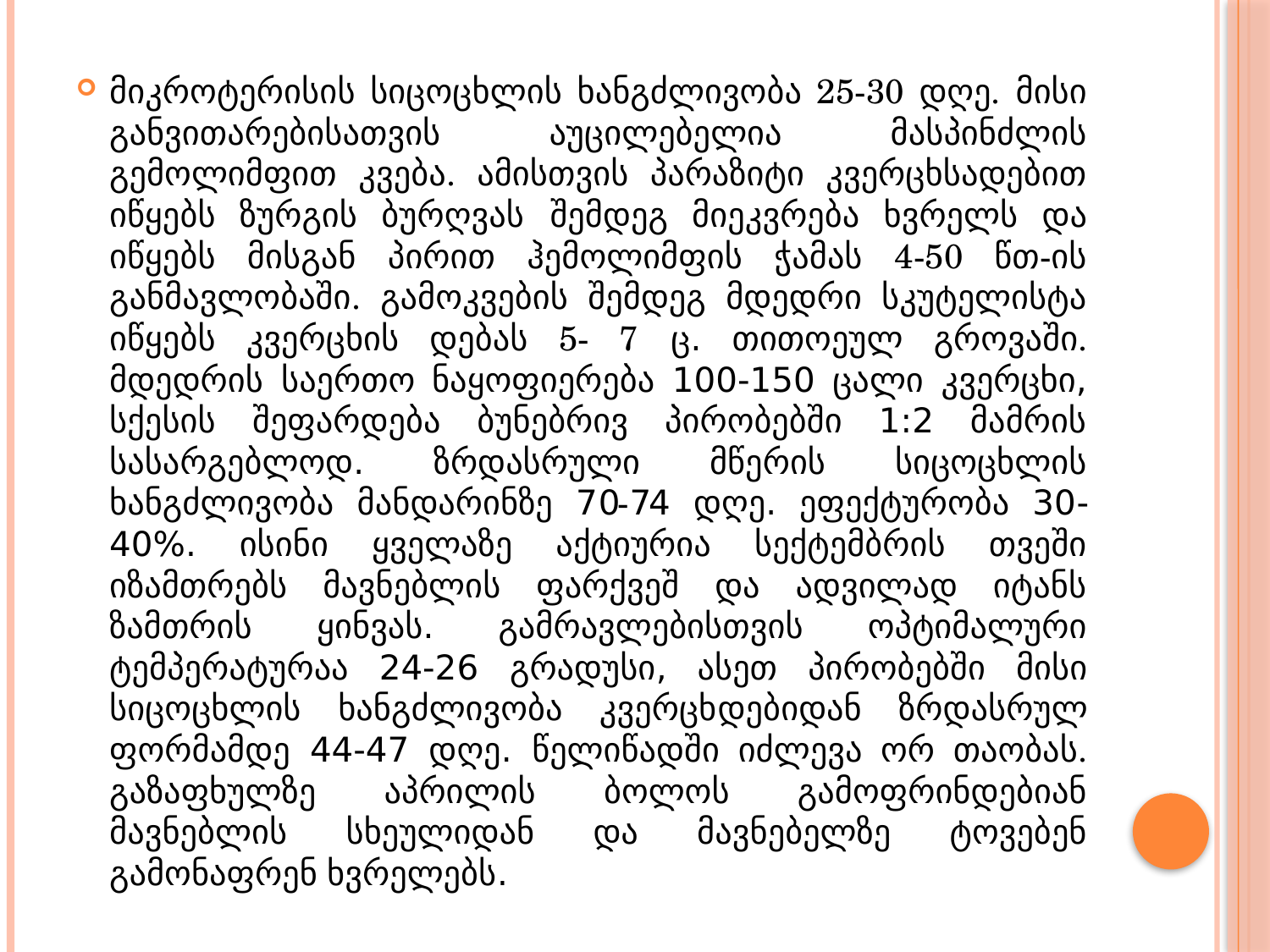

#
მიკროტერისის სიცოცხლის ხანგძლივობა 25-30 დღე. მისი განვითარებისათვის აუცილებელია მასპინძლის გემოლიმფით კვება. ამისთვის პარაზიტი კვერცხსადებით იწყებს ზურგის ბურღვას შემდეგ მიეკვრება ხვრელს და იწყებს მისგან პირით ჰემოლიმფის ჭამას 4-50 წთ-ის განმავლობაში. გამოკვების შემდეგ მდედრი სკუტელისტა იწყებს კვერცხის დებას 5- 7 ც. თითოეულ გროვაში. მდედრის საერთო ნაყოფიერება 100-150 ცალი კვერცხი, სქესის შეფარდება ბუნებრივ პირობებში 1:2 მამრის სასარგებლოდ. ზრდასრული მწერის სიცოცხლის ხანგძლივობა მანდარინზე 70-74 დღე. ეფექტურობა 30-40%. ისინი ყველაზე აქტიურია სექტემბრის თვეში იზამთრებს მავნებლის ფარქვეშ და ადვილად იტანს ზამთრის ყინვას. გამრავლებისთვის ოპტიმალური ტემპერატურაა 24-26 გრადუსი, ასეთ პირობებში მისი სიცოცხლის ხანგძლივობა კვერცხდებიდან ზრდასრულ ფორმამდე 44-47 დღე. წელიწადში იძლევა ორ თაობას. გაზაფხულზე აპრილის ბოლოს გამოფრინდებიან მავნებლის სხეულიდან და მავნებელზე ტოვებენ გამონაფრენ ხვრელებს.